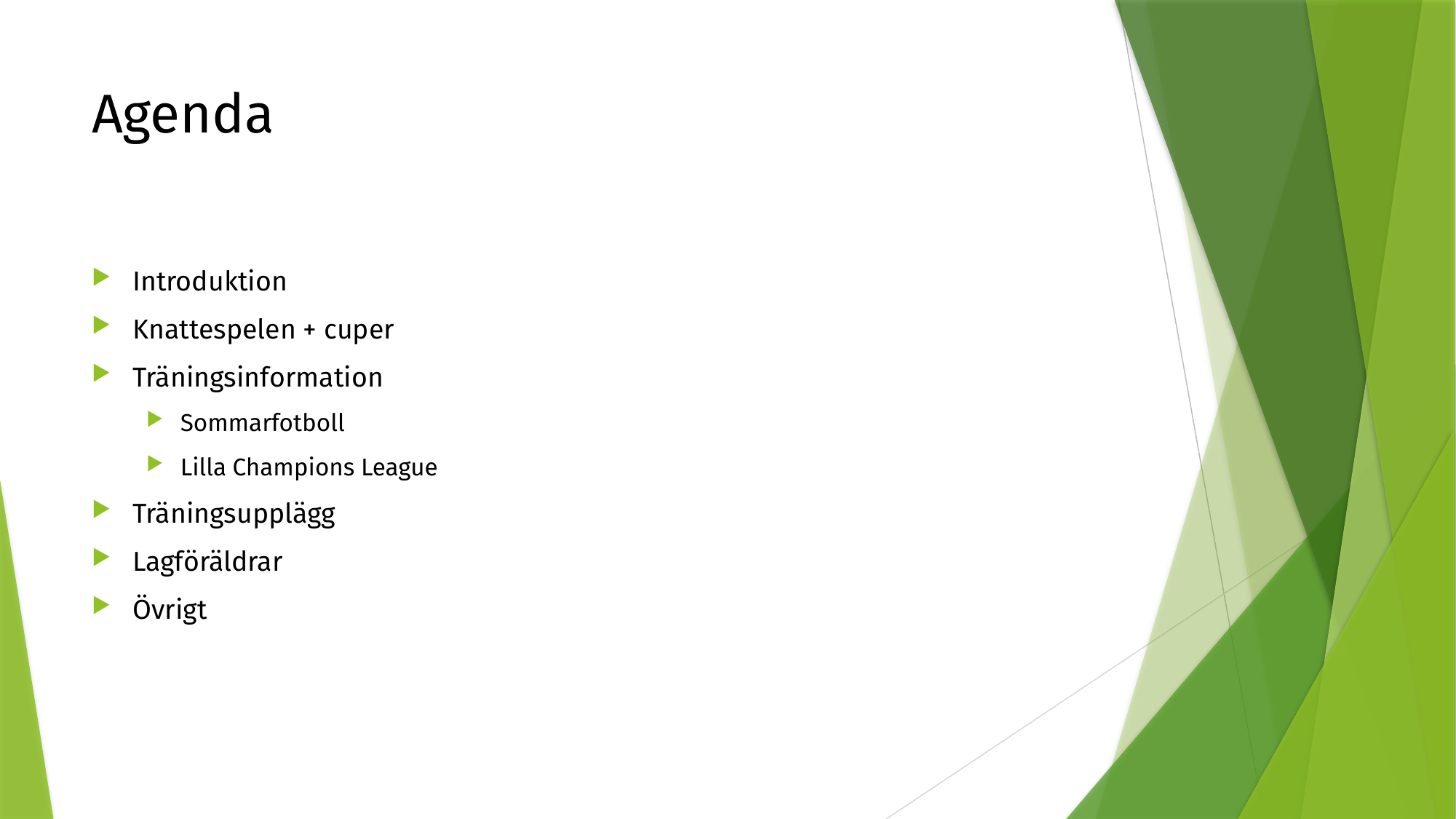

# Agenda
Introduktion
Knattespelen + cuper
Träningsinformation
Sommarfotboll
Lilla Champions League
Träningsupplägg
Lagföräldrar
Övrigt